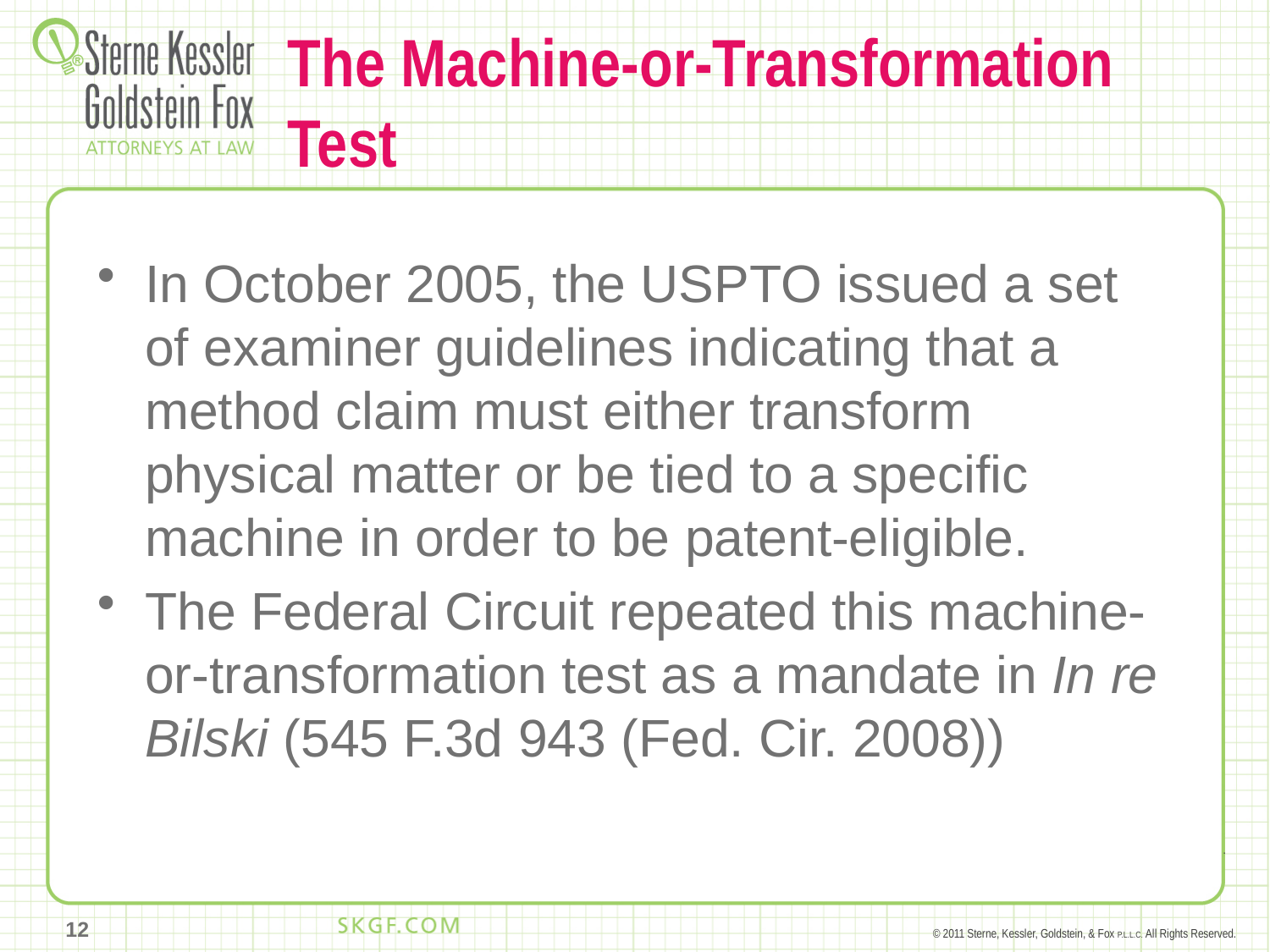

# The Machine-or-Transformation Test
In October 2005, the USPTO issued a set of examiner guidelines indicating that a method claim must either transform physical matter or be tied to a specific machine in order to be patent-eligible.
The Federal Circuit repeated this machine-or-transformation test as a mandate in In re Bilski (545 F.3d 943 (Fed. Cir. 2008))
12